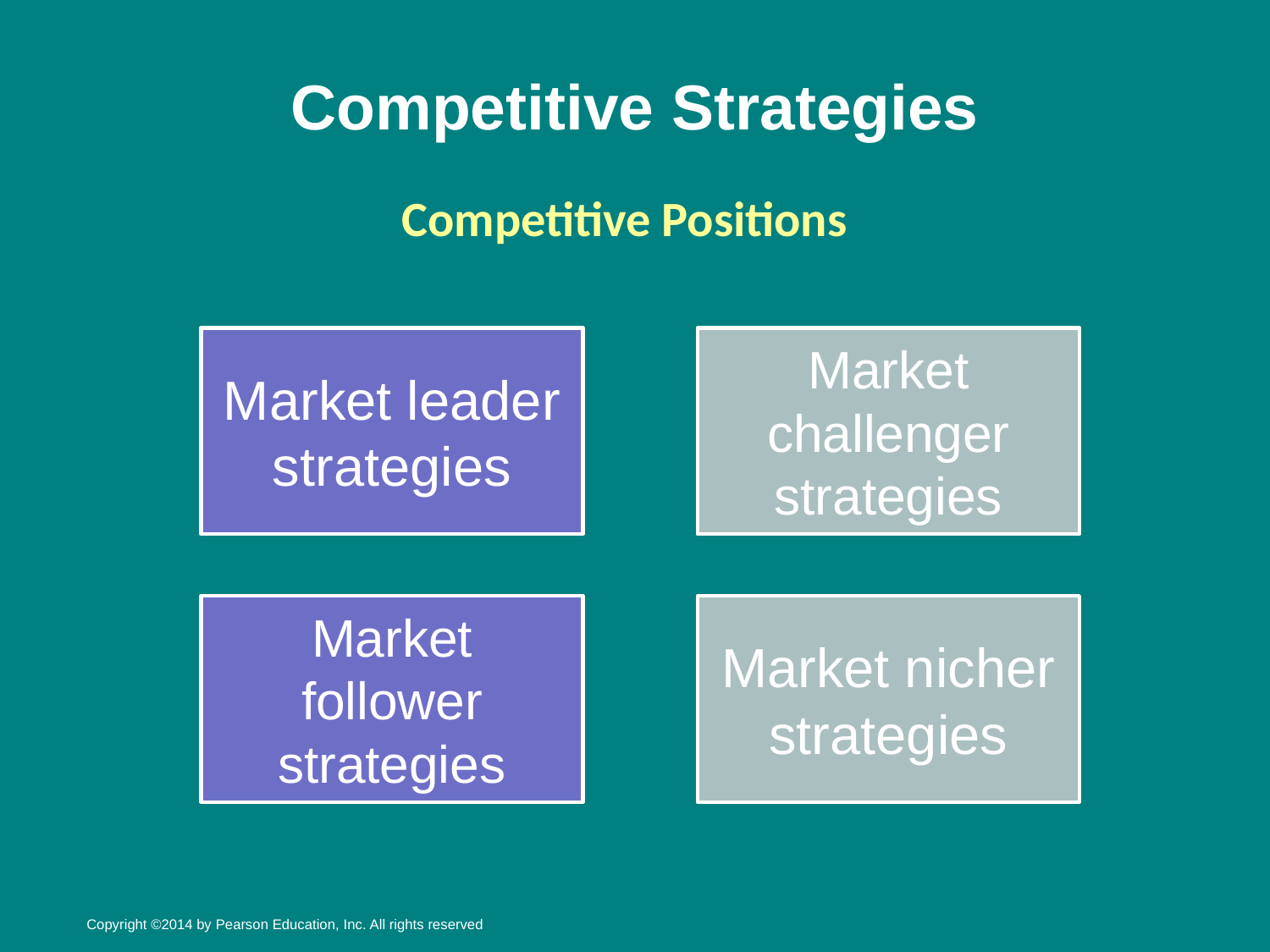

# Competitive Strategies
Competitive Positions

Market leader strategies
Market challenger strategies
Market follower strategies
Market nicher strategies
Copyright ©2014 by Pearson Education, Inc. All rights reserved